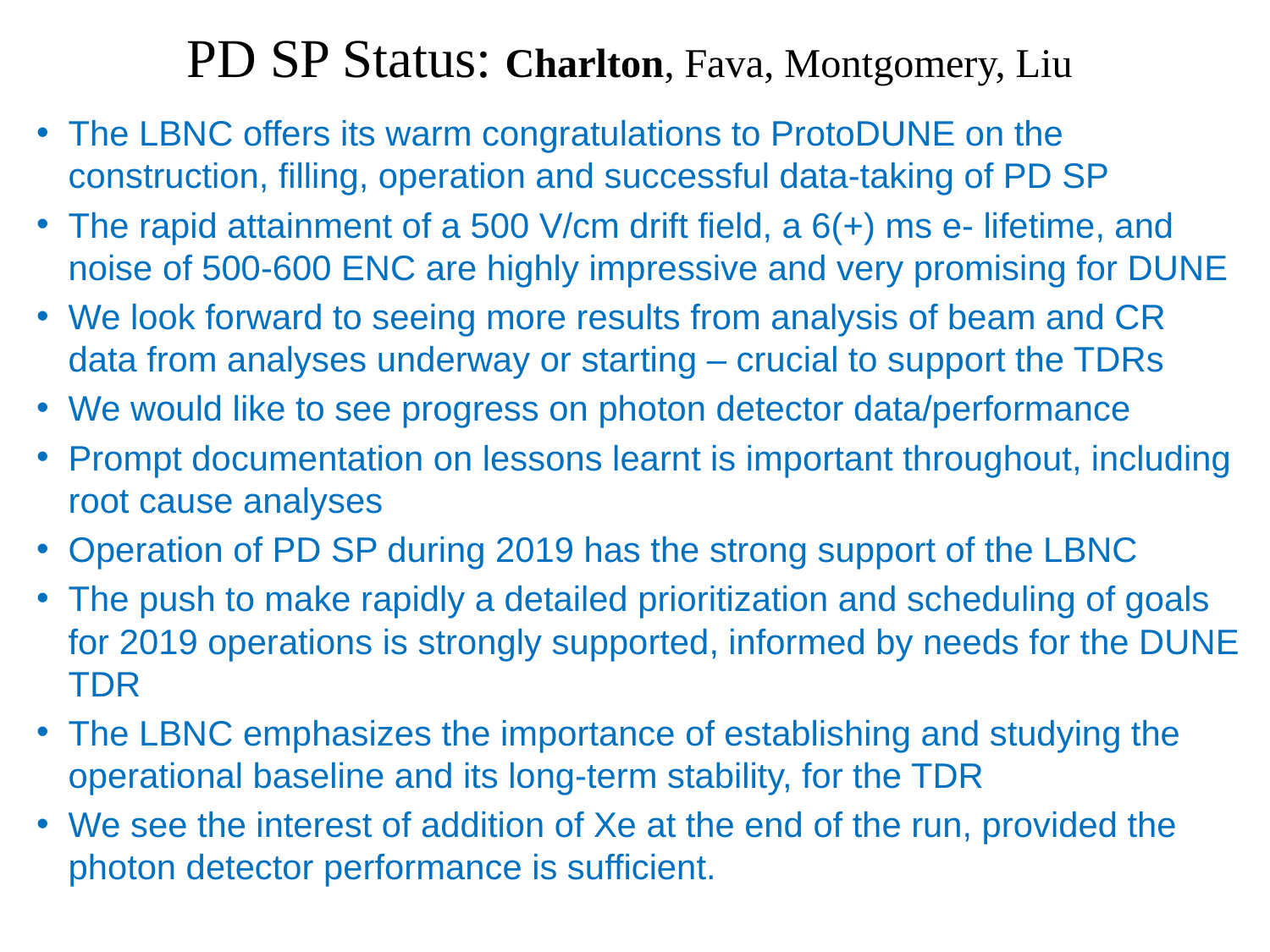

# PD SP Status: Charlton, Fava, Montgomery, Liu
The LBNC offers its warm congratulations to ProtoDUNE on the construction, filling, operation and successful data-taking of PD SP
The rapid attainment of a 500 V/cm drift field, a 6(+) ms e- lifetime, and noise of 500-600 ENC are highly impressive and very promising for DUNE
We look forward to seeing more results from analysis of beam and CR data from analyses underway or starting – crucial to support the TDRs
We would like to see progress on photon detector data/performance
Prompt documentation on lessons learnt is important throughout, including root cause analyses
Operation of PD SP during 2019 has the strong support of the LBNC
The push to make rapidly a detailed prioritization and scheduling of goals for 2019 operations is strongly supported, informed by needs for the DUNE TDR
The LBNC emphasizes the importance of establishing and studying the operational baseline and its long-term stability, for the TDR
We see the interest of addition of Xe at the end of the run, provided the photon detector performance is sufficient.